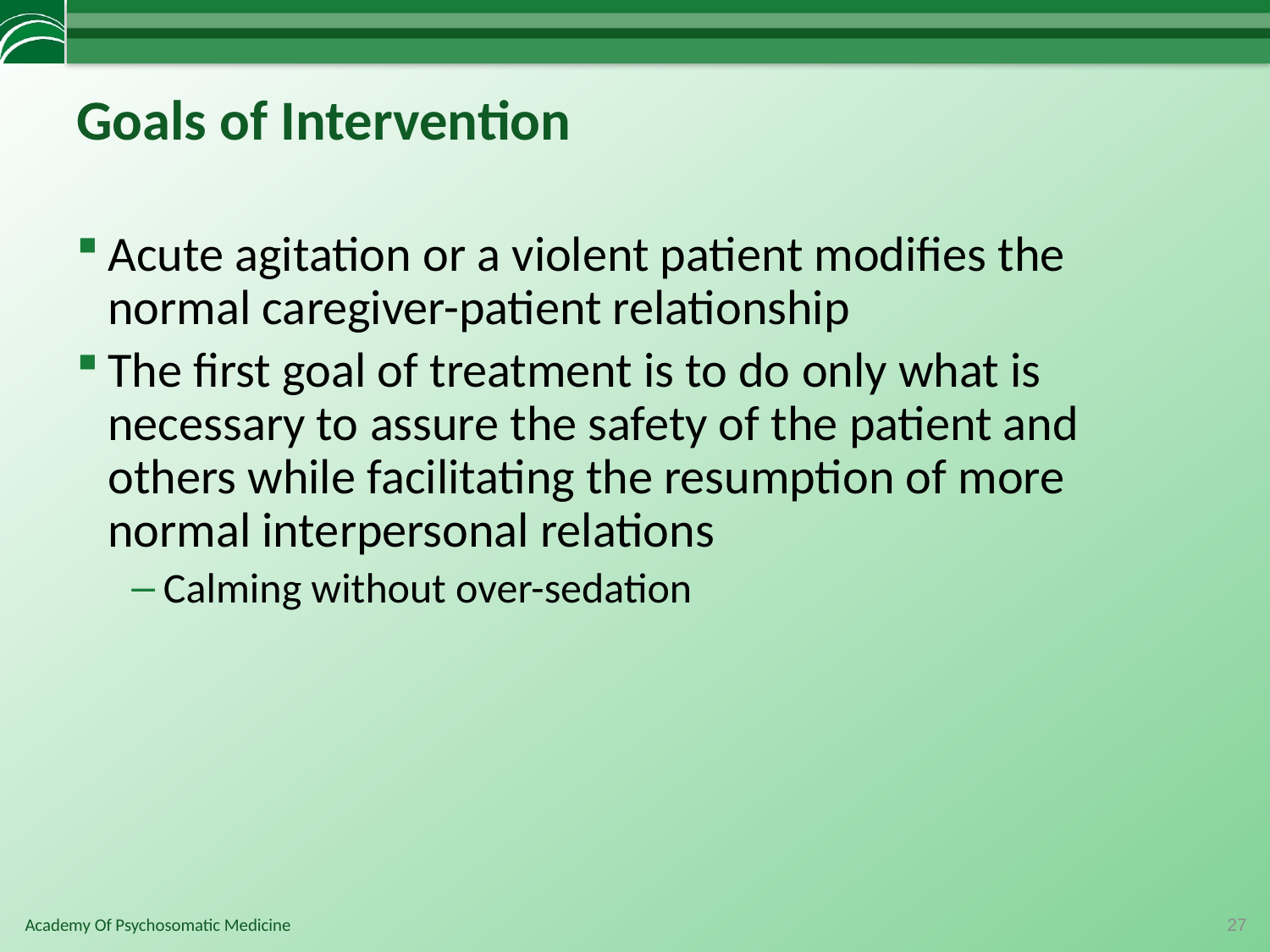

# Goals of Intervention
Acute agitation or a violent patient modifies the normal caregiver-patient relationship
The first goal of treatment is to do only what is necessary to assure the safety of the patient and others while facilitating the resumption of more normal interpersonal relations
Calming without over-sedation

27